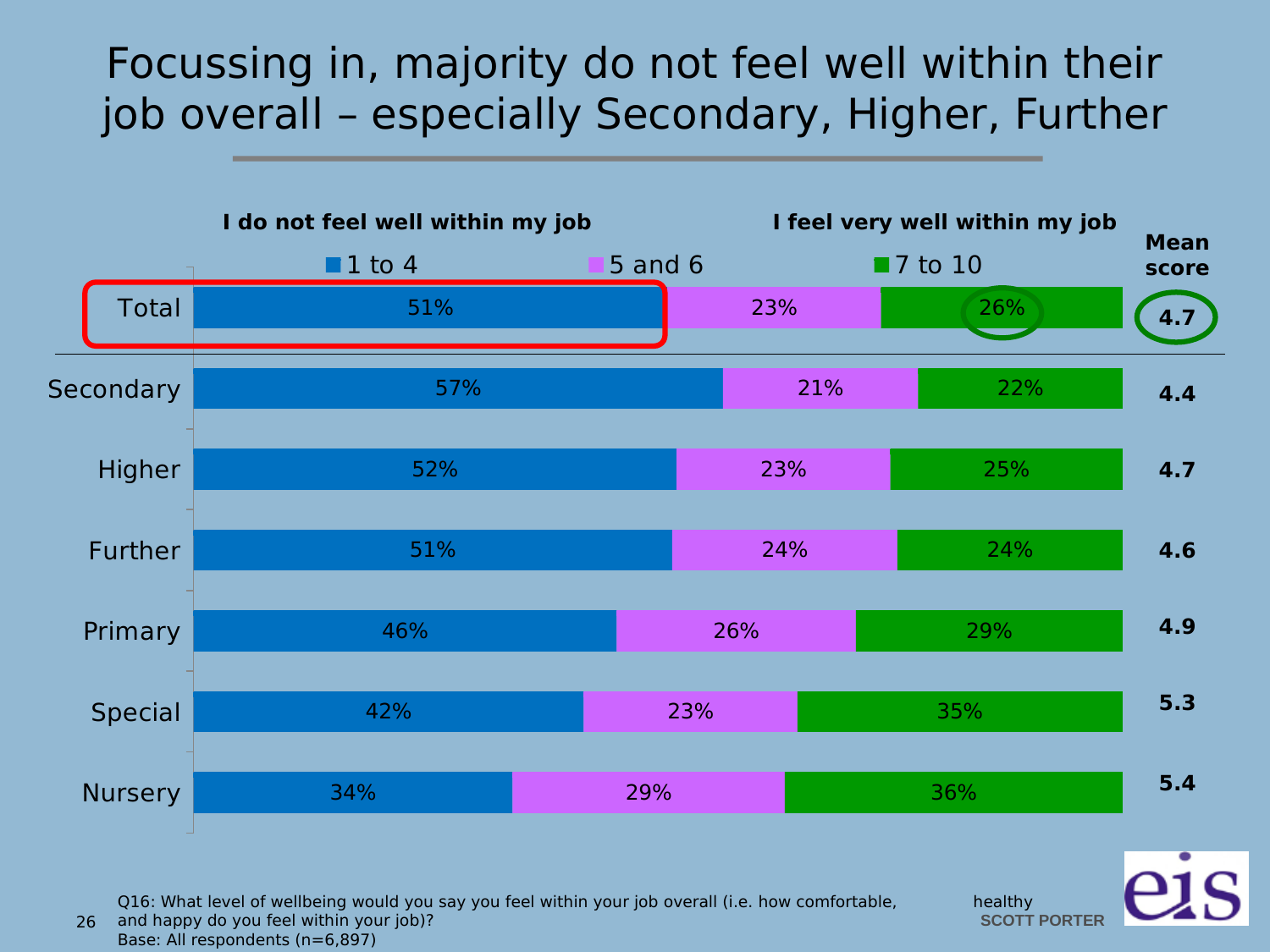

# Focussing in, majority do not feel well within their job overall – especially Secondary, Higher, Further
I do not feel well within my job
I feel very well within my job

[unsupported chart]

Mean score

4.7

4.4

4.7

4.6

4.9

5.3

5.4

Q16: What level of wellbeing would you say you feel within your job overall (i.e. how comfortable,               healthy and happy do you feel within your job)?
Base: All respondents (n=6,897)
26